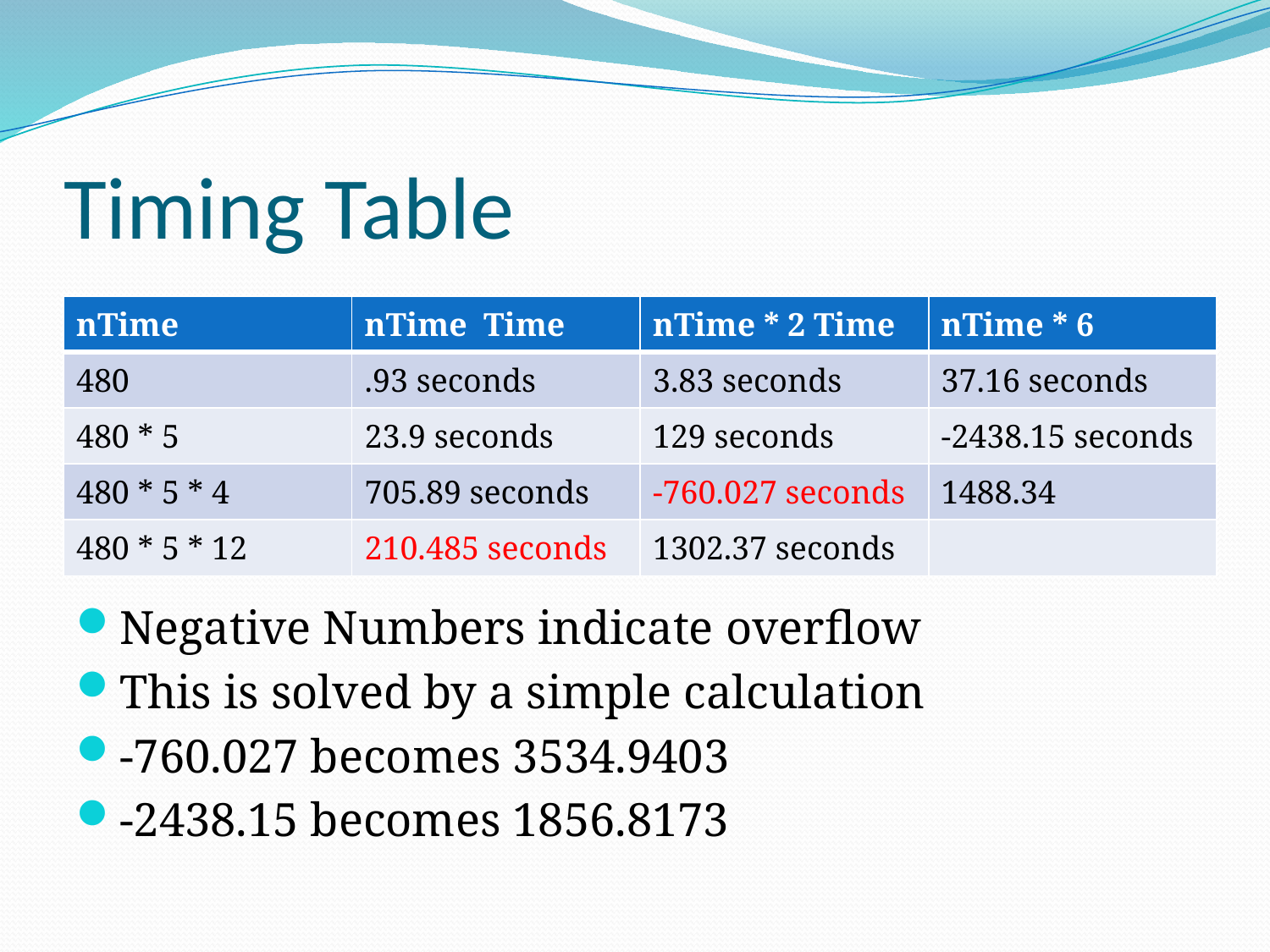

# Timing Table
| nTime | nTime Time | nTime \* 2 Time | nTime \* 6 |
| --- | --- | --- | --- |
| 480 | .93 seconds | 3.83 seconds | 37.16 seconds |
| 480 \* 5 | 23.9 seconds | 129 seconds | -2438.15 seconds |
| 480 \* 5 \* 4 | 705.89 seconds | -760.027 seconds | 1488.34 |
| 480 \* 5 \* 12 | 210.485 seconds | 1302.37 seconds |  |
Negative Numbers indicate overflow
This is solved by a simple calculation
-760.027 becomes 3534.9403
-2438.15 becomes 1856.8173